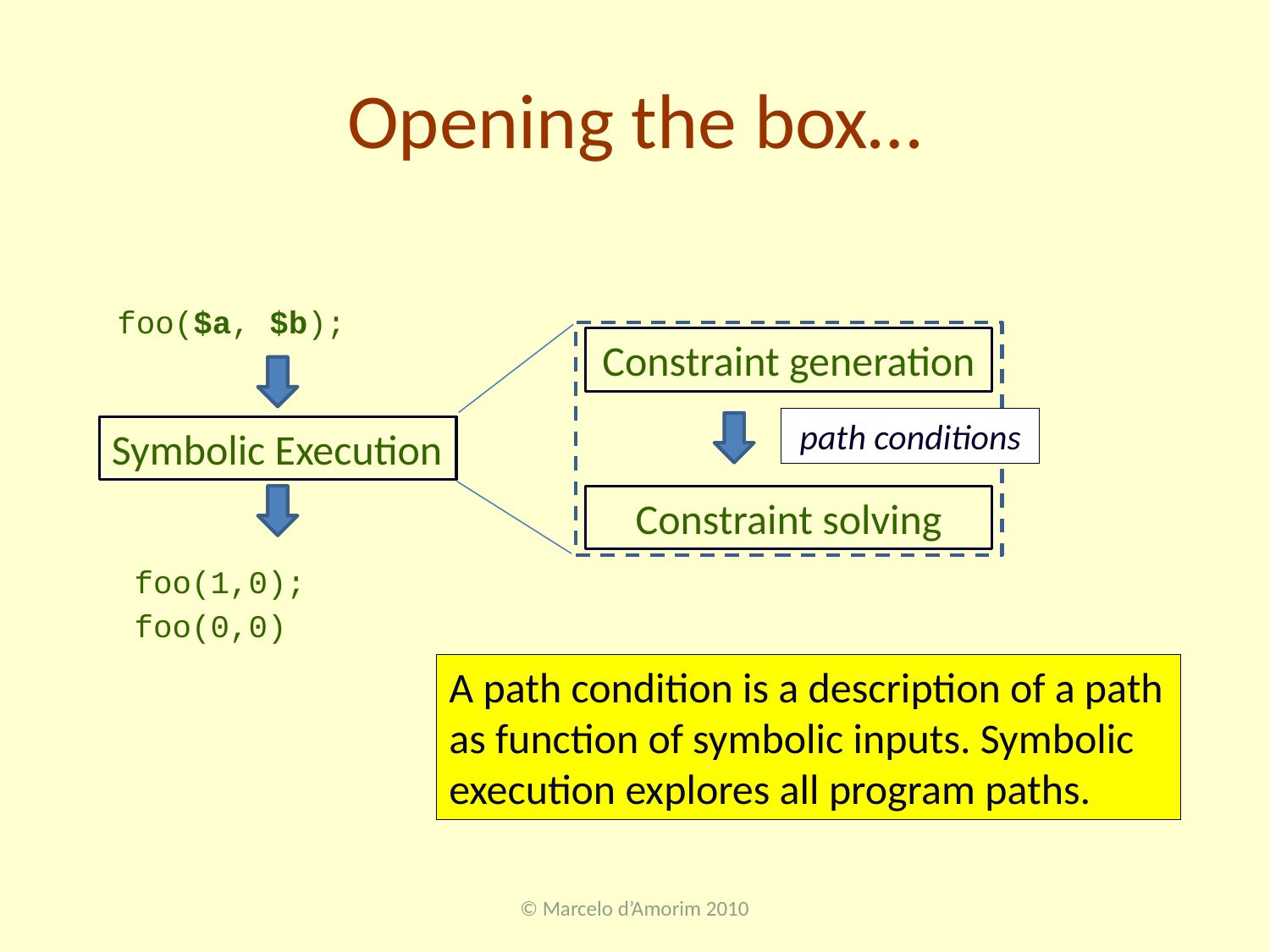

# Opening the box…
foo($a, $b);

Constraint generation

Constraint solving

path conditions
Symbolic Execution

foo(1,0);
foo(0,0)
A path condition is a description of a path as function of symbolic inputs. Symbolic execution explores all program paths.
© Marcelo d’Amorim 2010